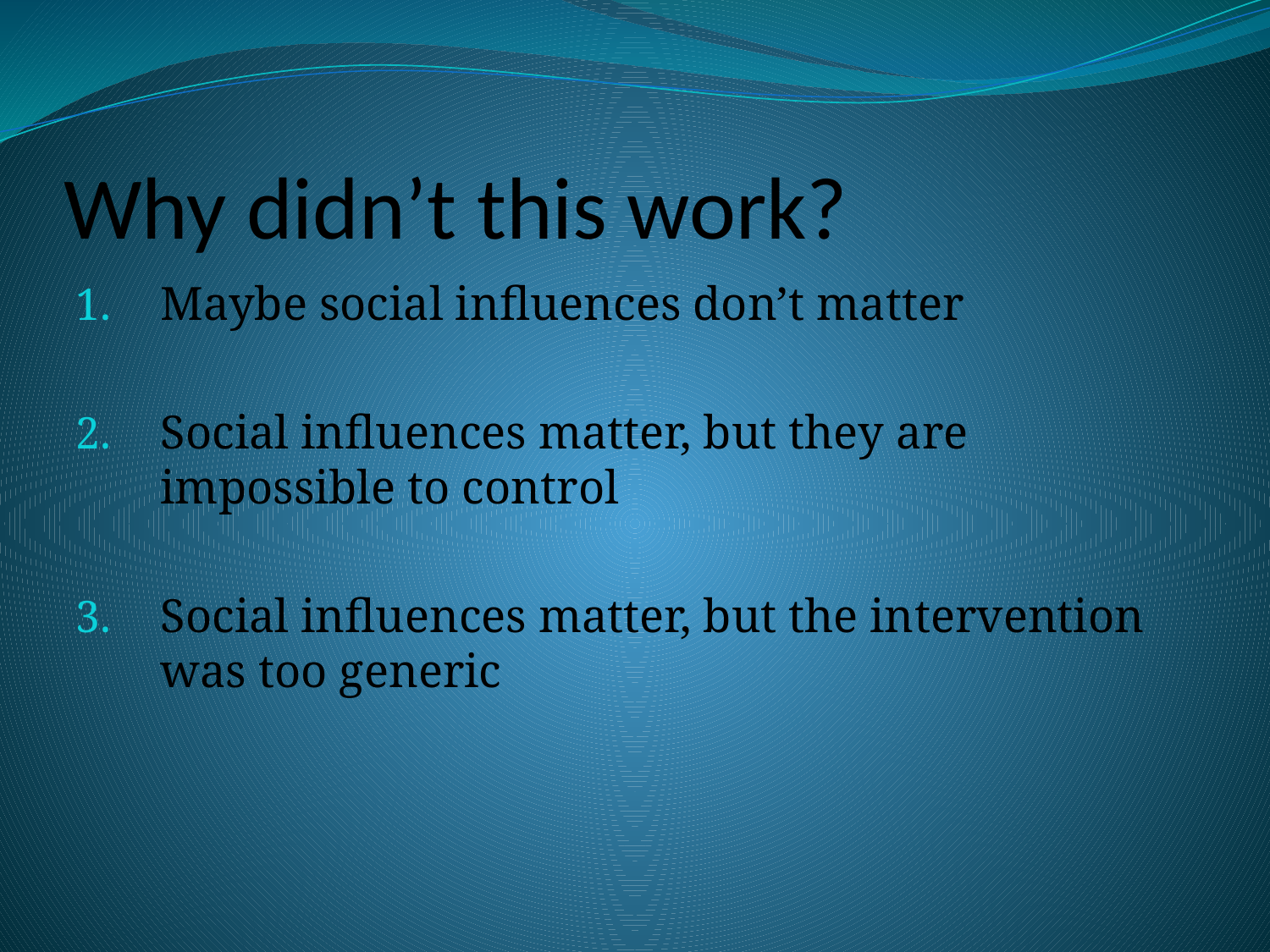

# Why didn’t this work?
Maybe social influences don’t matter

Social influences matter, but they are impossible to control

Social influences matter, but the intervention was too generic